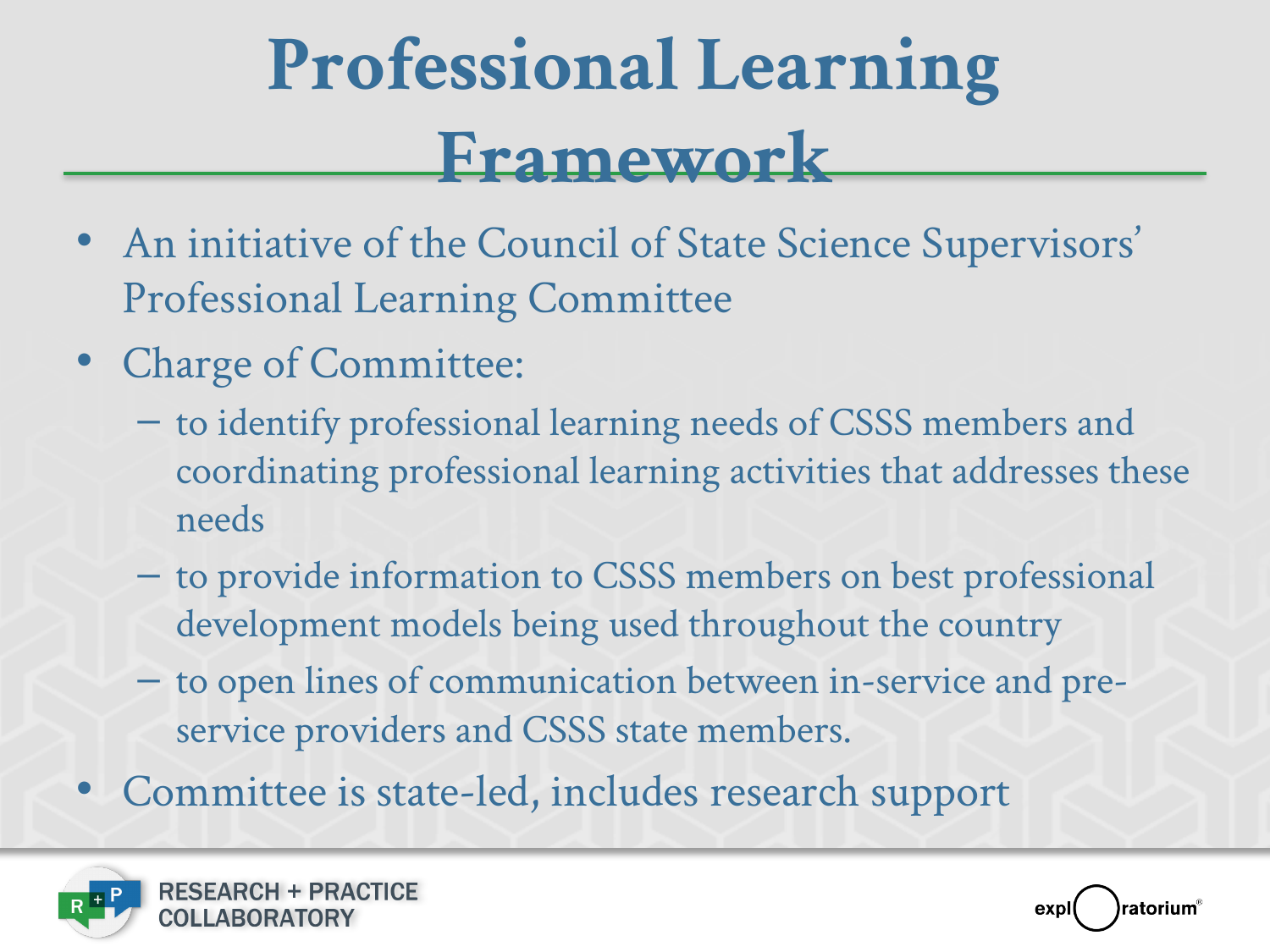

# Professional Learning Framework
An initiative of the Council of State Science Supervisors’ Professional Learning Committee
Charge of Committee:
to identify professional learning needs of CSSS members and coordinating professional learning activities that addresses these needs
to provide information to CSSS members on best professional development models being used throughout the country
to open lines of communication between in-service and pre-service providers and CSSS state members.
Committee is state-led, includes research support